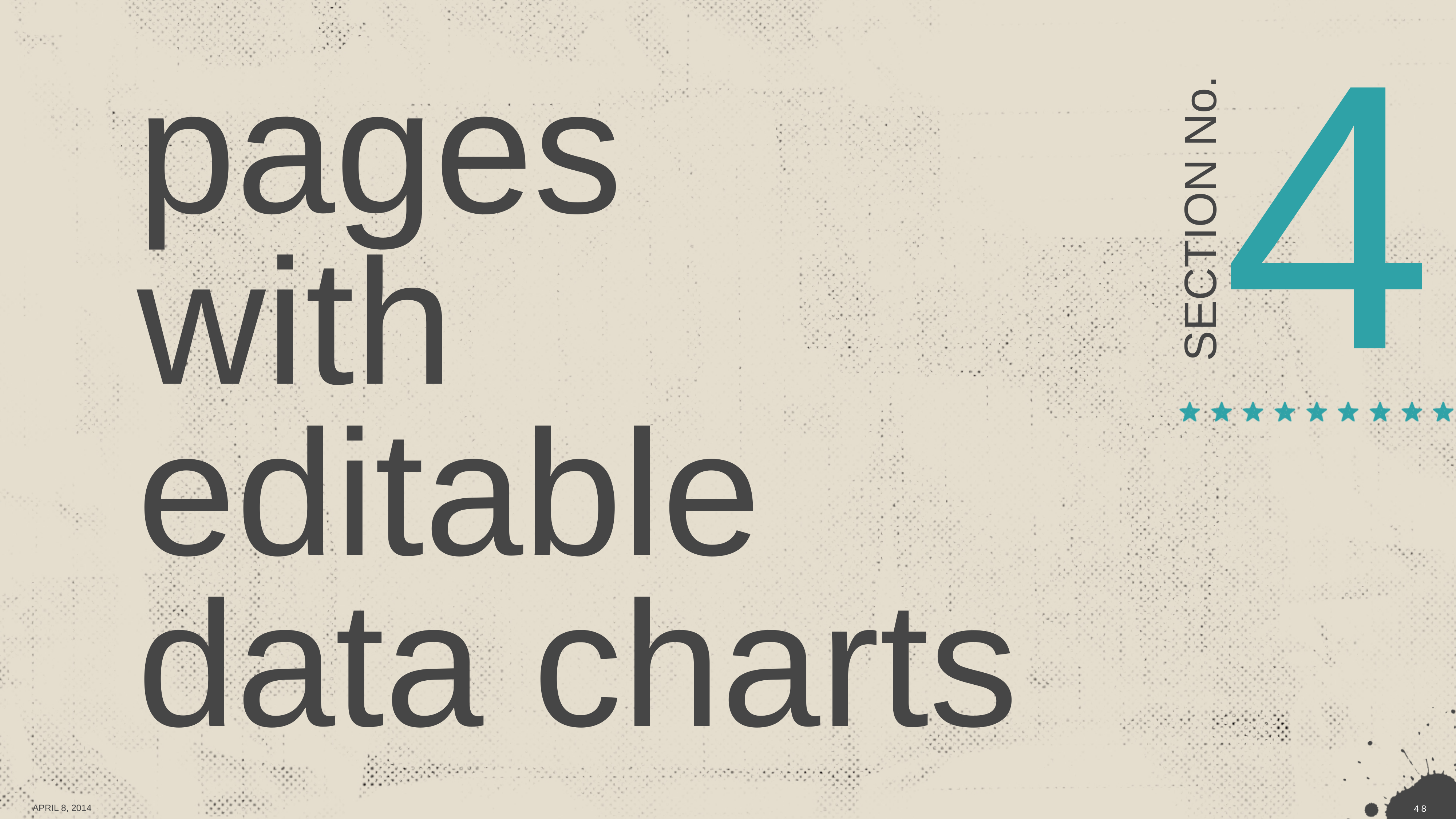

4
# pages with editable data charts
APRIL 8, 2014
48